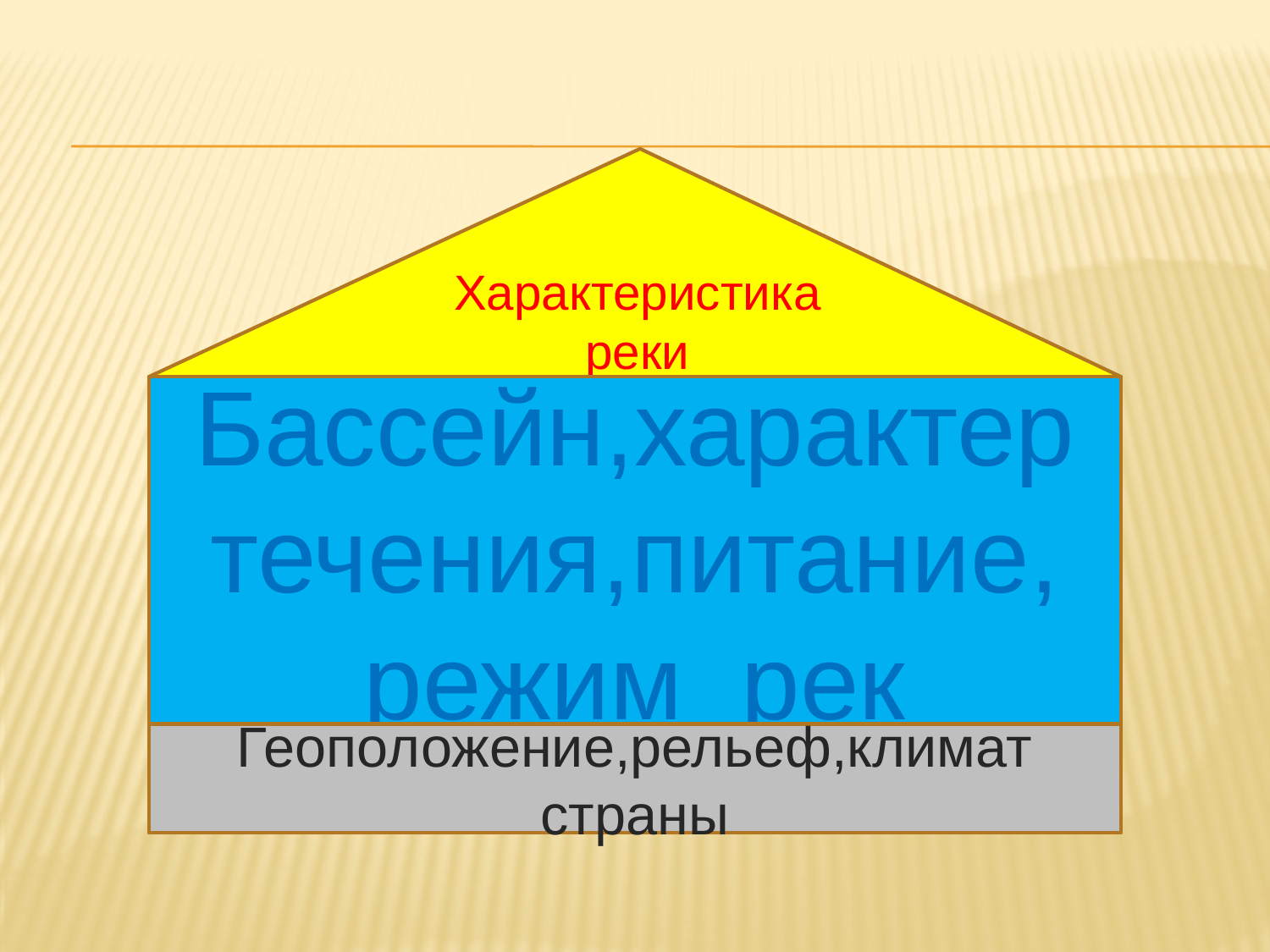

Характеристика реки

Характеристика реки
Бассейн,характер течения,питание, режим  рек
Геоположение,рельеф,климат страны